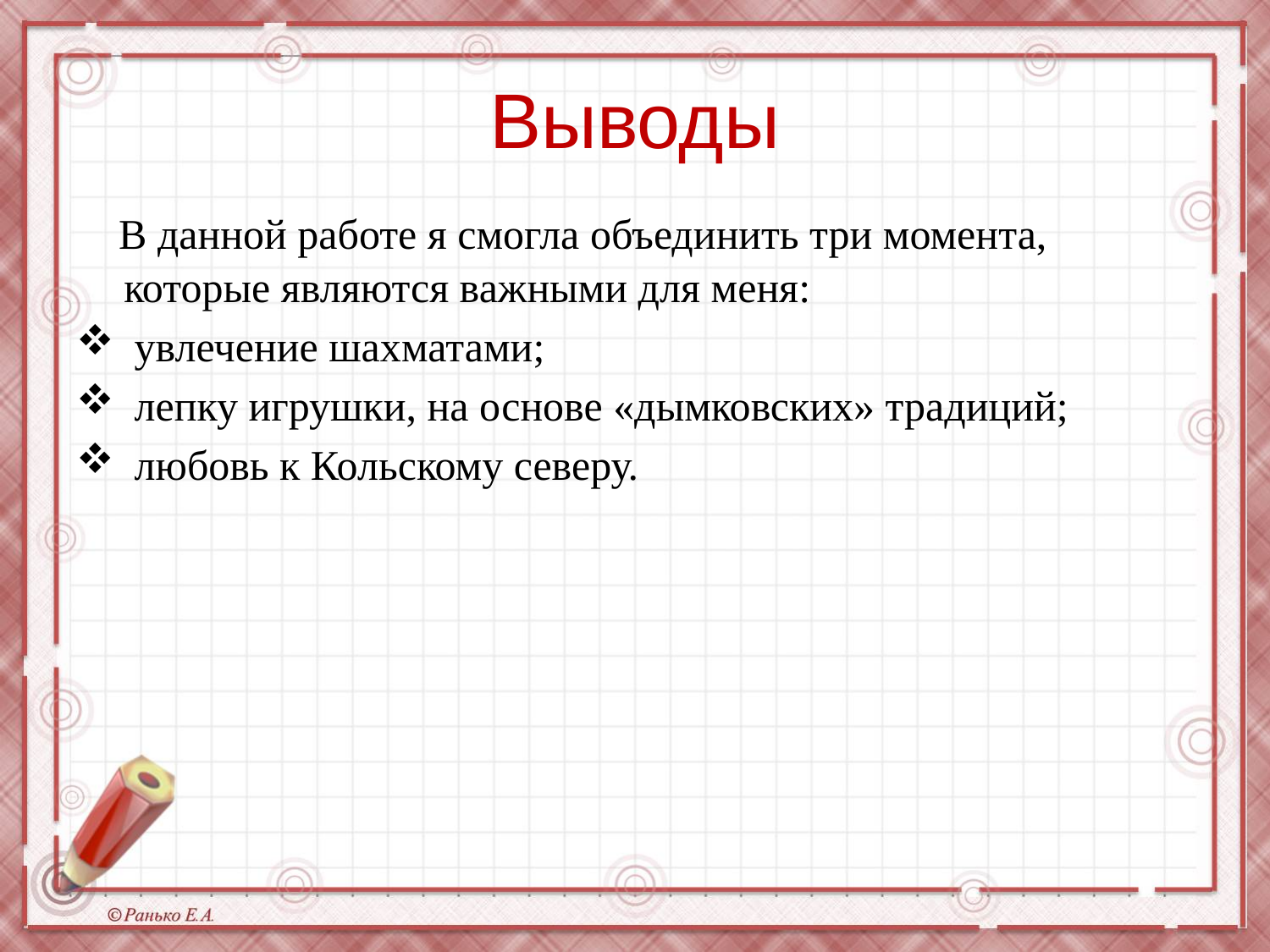

# Выводы
   В данной работе я смогла объединить три момента, которые являются важными для меня:
 увлечение шахматами;
 лепку игрушки, на основе «дымковских» традиций;
 любовь к Кольскому северу.